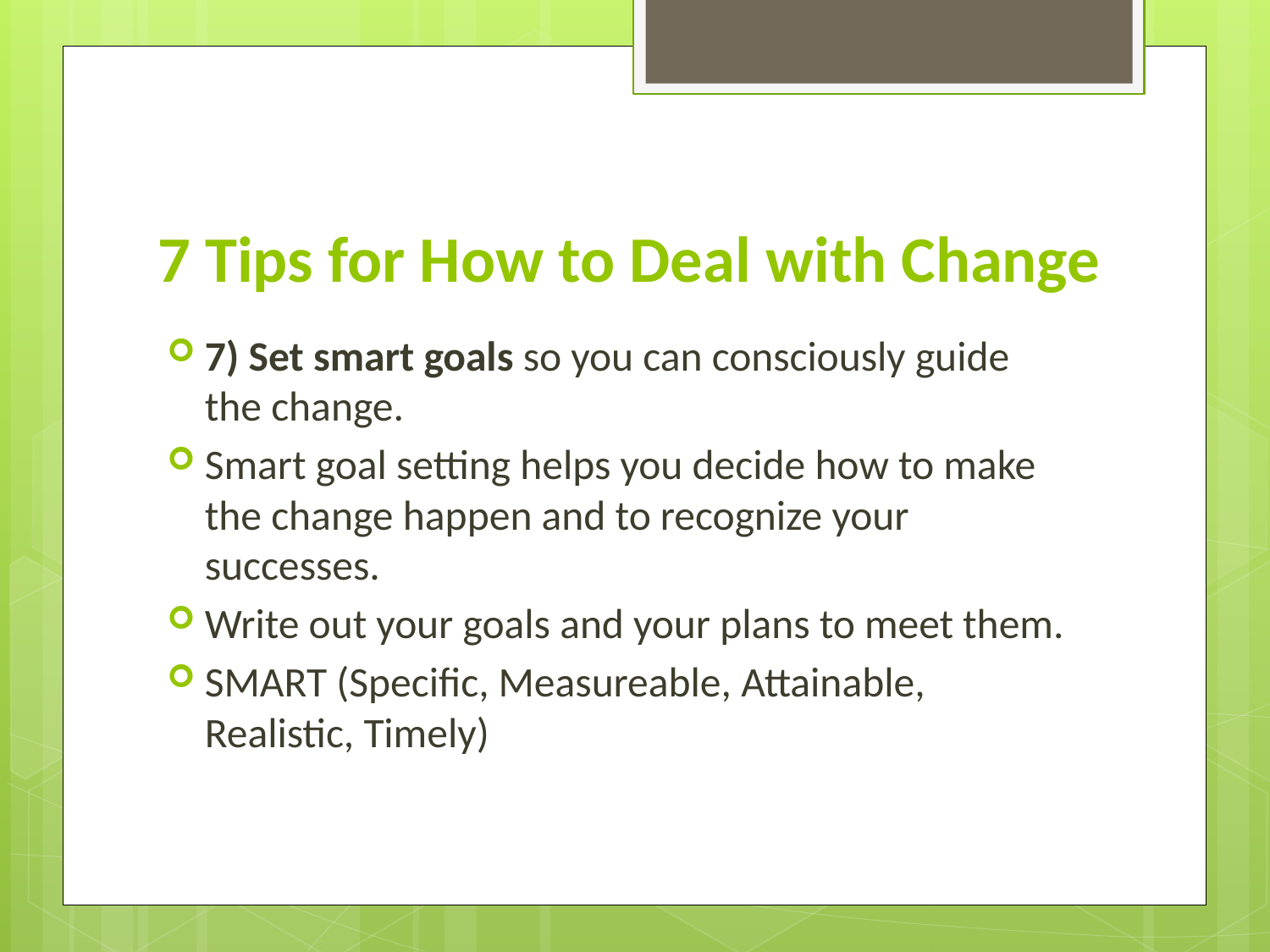

# 7 Tips for How to Deal with Change
7) Set smart goals so you can consciously guide the change.
Smart goal setting helps you decide how to make the change happen and to recognize your successes.
Write out your goals and your plans to meet them.
SMART (Specific, Measureable, Attainable, Realistic, Timely)